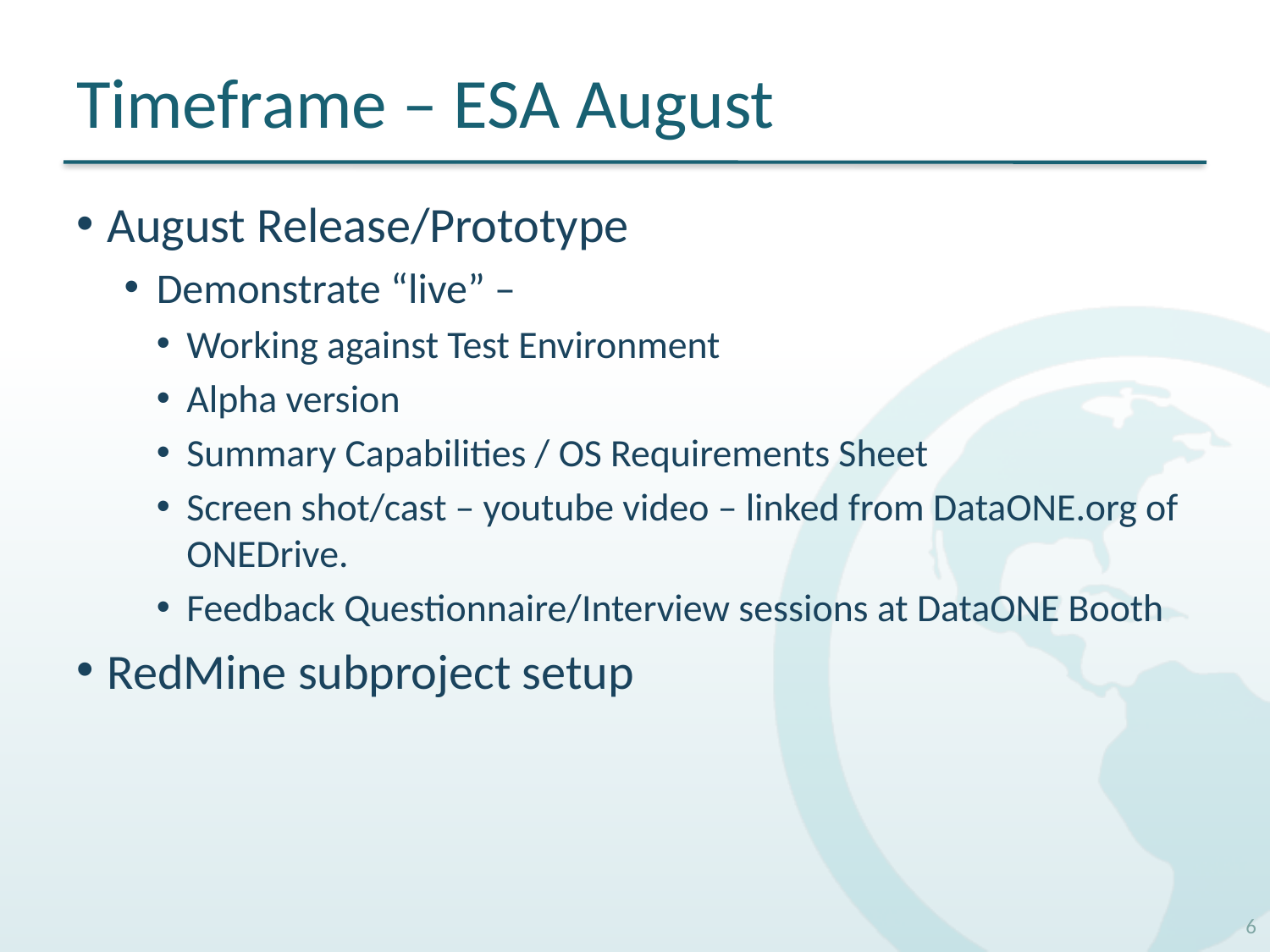

# Timeframe – ESA August
August Release/Prototype
Demonstrate “live” –
Working against Test Environment
Alpha version
Summary Capabilities / OS Requirements Sheet
Screen shot/cast – youtube video – linked from DataONE.org of ONEDrive.
Feedback Questionnaire/Interview sessions at DataONE Booth
RedMine subproject setup